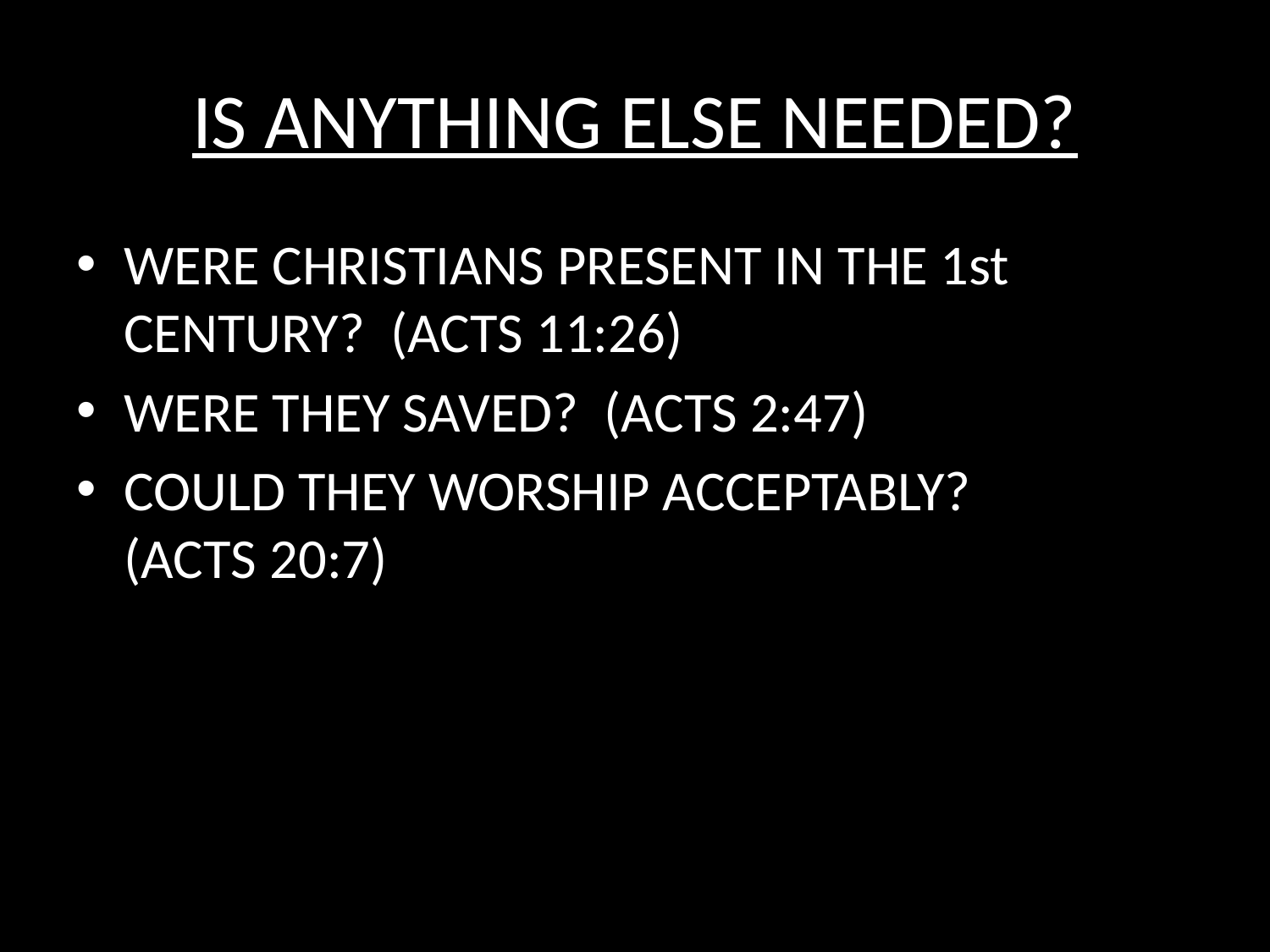

# IS ANYTHING ELSE NEEDED?
WERE CHRISTIANS PRESENT IN THE 1st CENTURY?  (ACTS 11:26)
WERE THEY SAVED?  (ACTS 2:47)
COULD THEY WORSHIP ACCEPTABLY?        (ACTS 20:7)